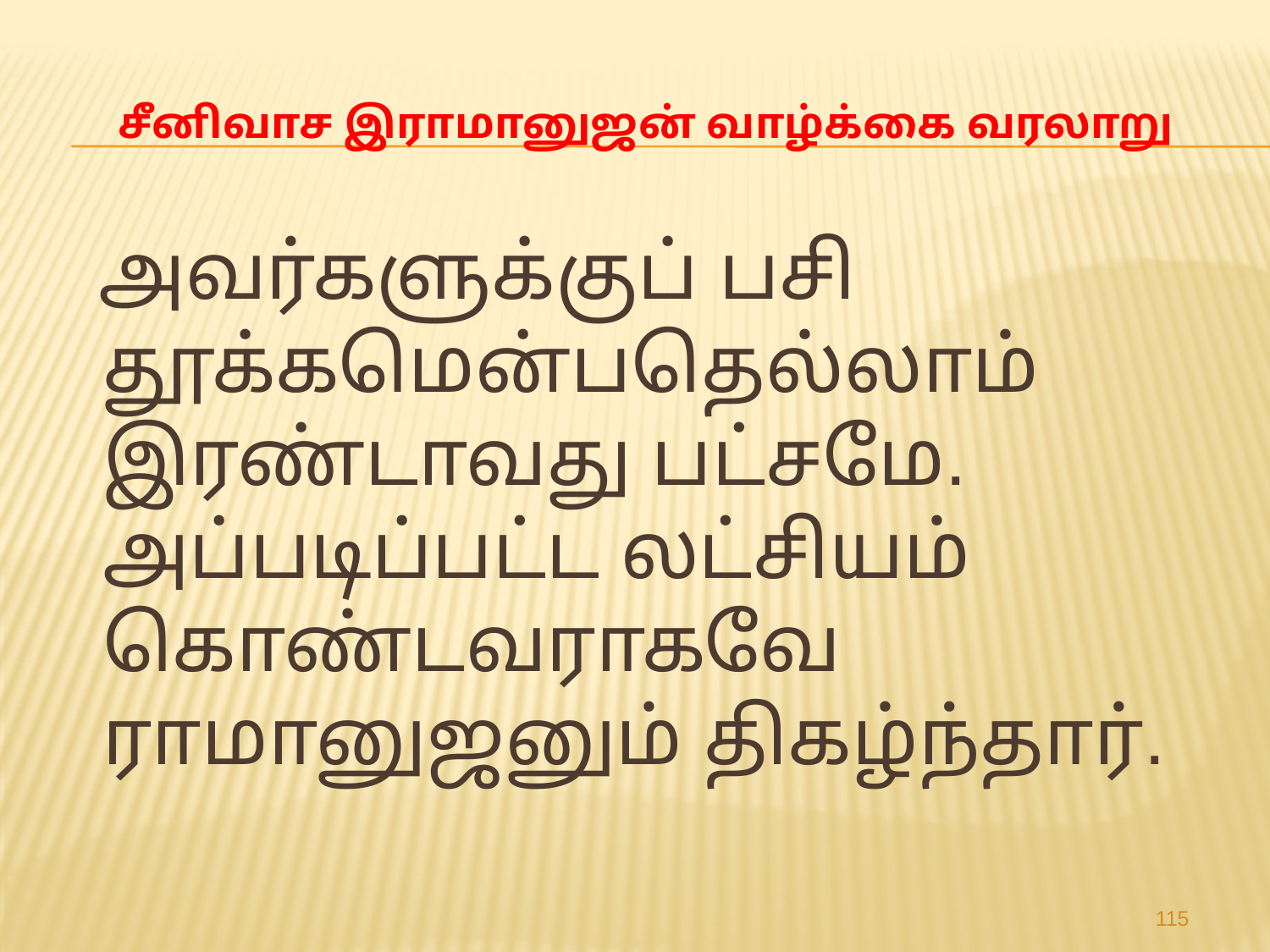

# சீனிவாச இராமானுஜன் வாழ்க்கை வரலாறு
   அவர்களுக்குப் பசி தூக்கமென்பதெல்லாம் இரண்டாவது பட்சமே. அப்படிப்பட்ட லட்சியம் கொண்டவராகவே ராமானுஜனும் திகழ்ந்தார்.

115